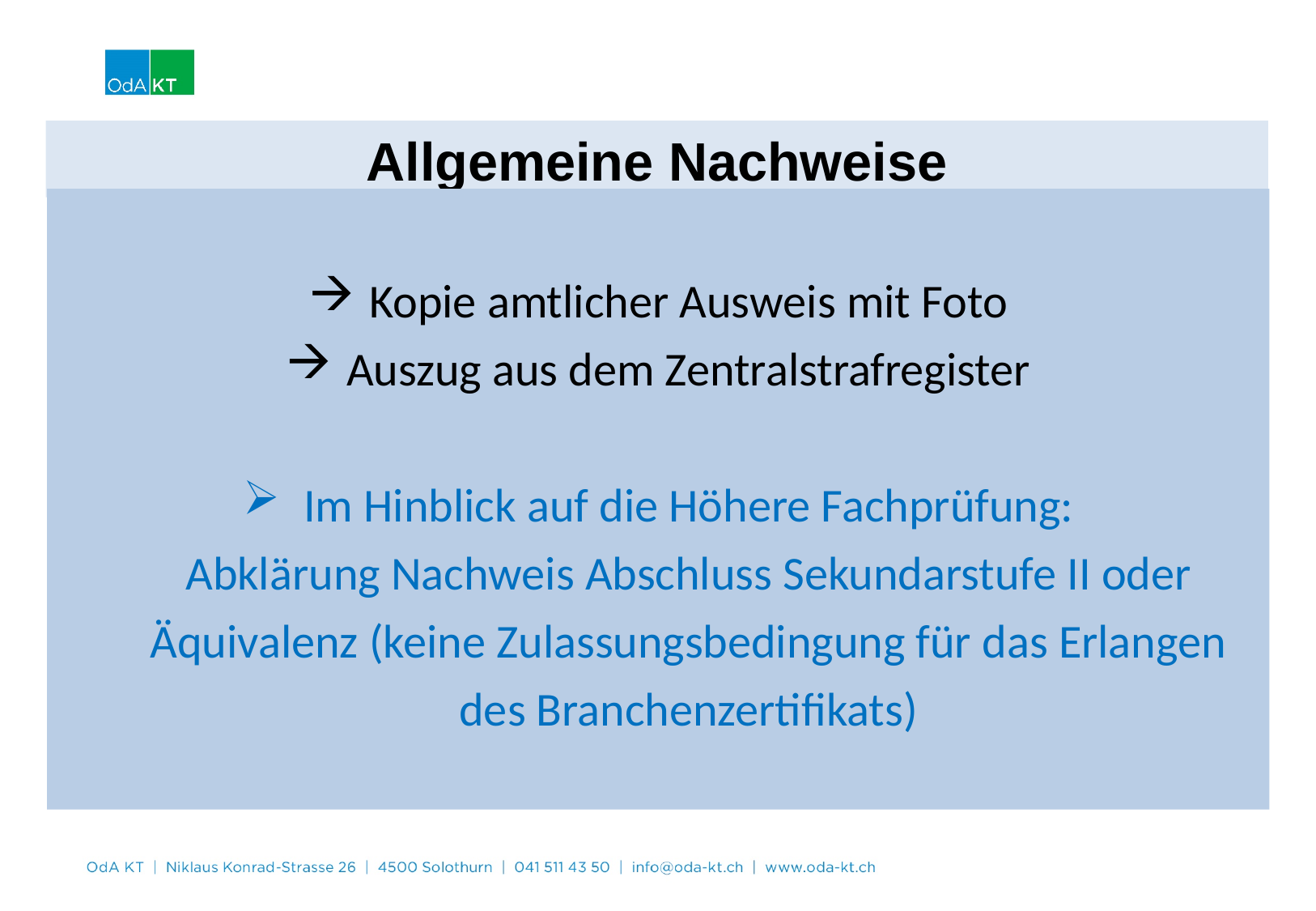

Allgemeine Nachweise

Kopie amtlicher Ausweis mit Foto
Auszug aus dem Zentralstrafregister

Im Hinblick auf die Höhere Fachprüfung:
Abklärung Nachweis Abschluss Sekundarstufe II oder Äquivalenz (keine Zulassungsbedingung für das Erlangen des Branchenzertifikats)